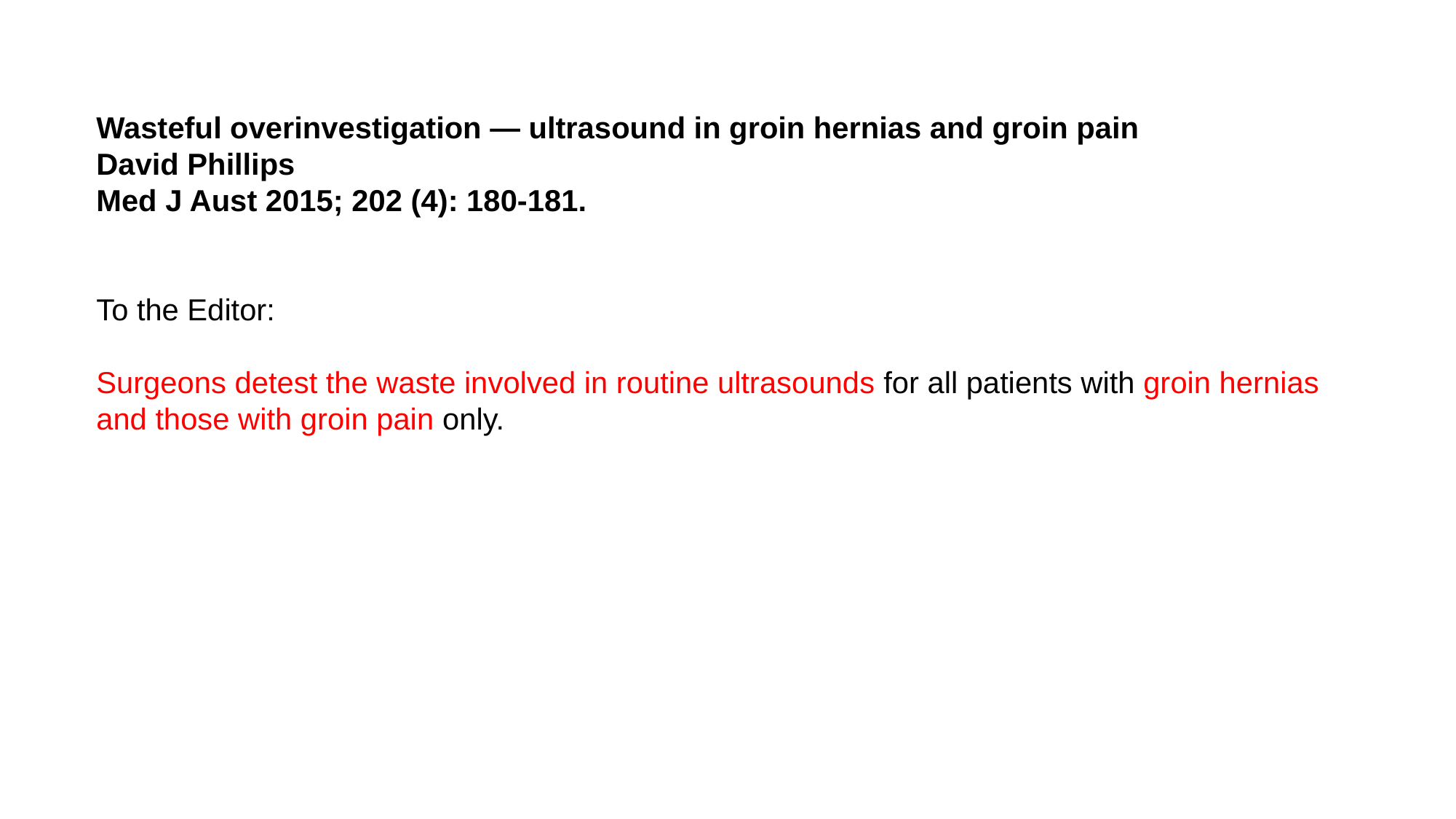

Wasteful overinvestigation — ultrasound in groin hernias and groin pain
David Phillips
Med J Aust 2015; 202 (4): 180-181.

To the Editor:

Surgeons detest the waste involved in routine ultrasounds for all patients with groin hernias and those with groin pain only.